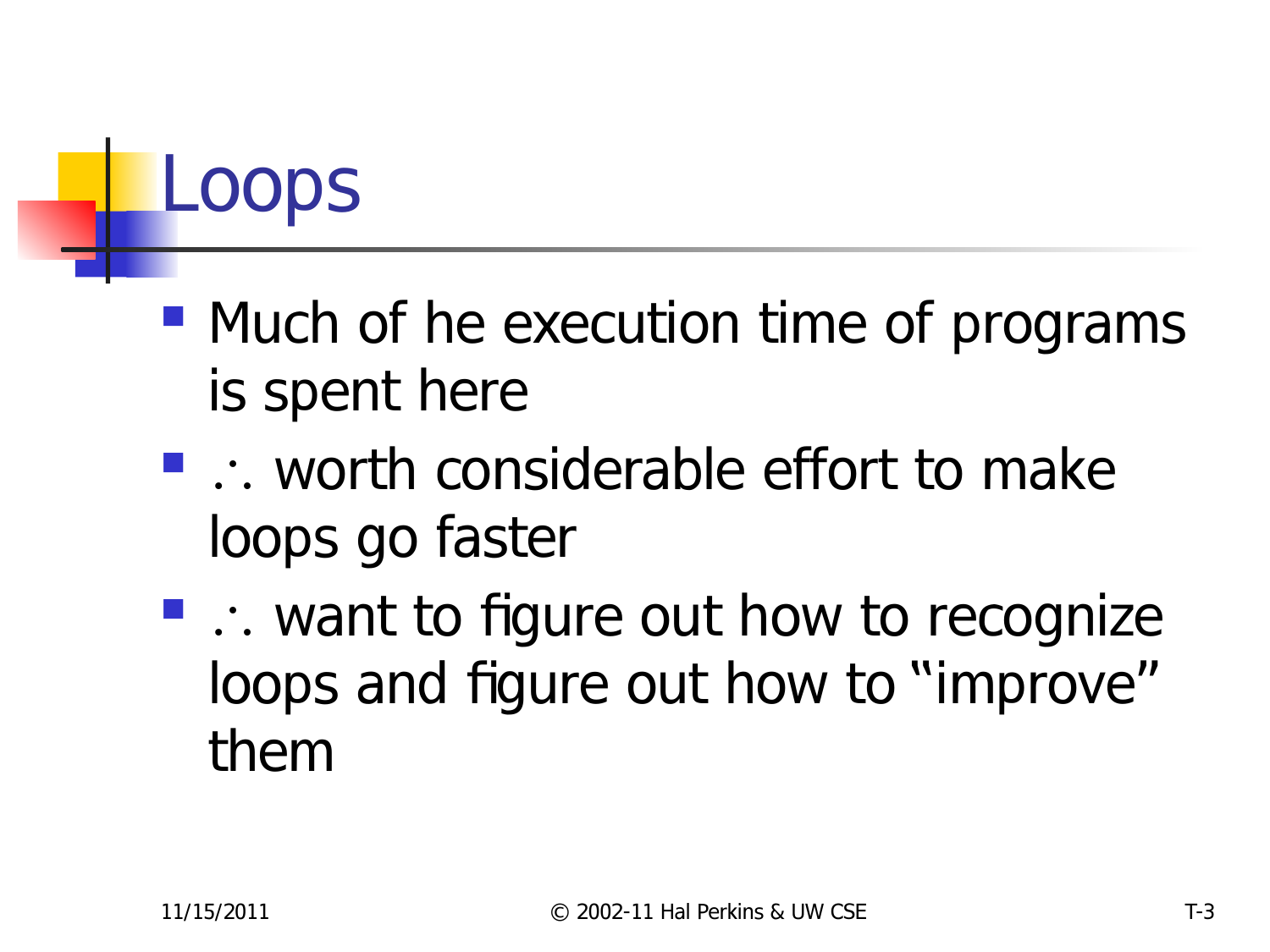

# Loops
Much of he execution time of programs is spent here
∴ worth considerable effort to make loops go faster
∴ want to figure out how to recognize loops and figure out how to “improve” them
11/15/2011
© 2002-11 Hal Perkins & UW CSE
T-3